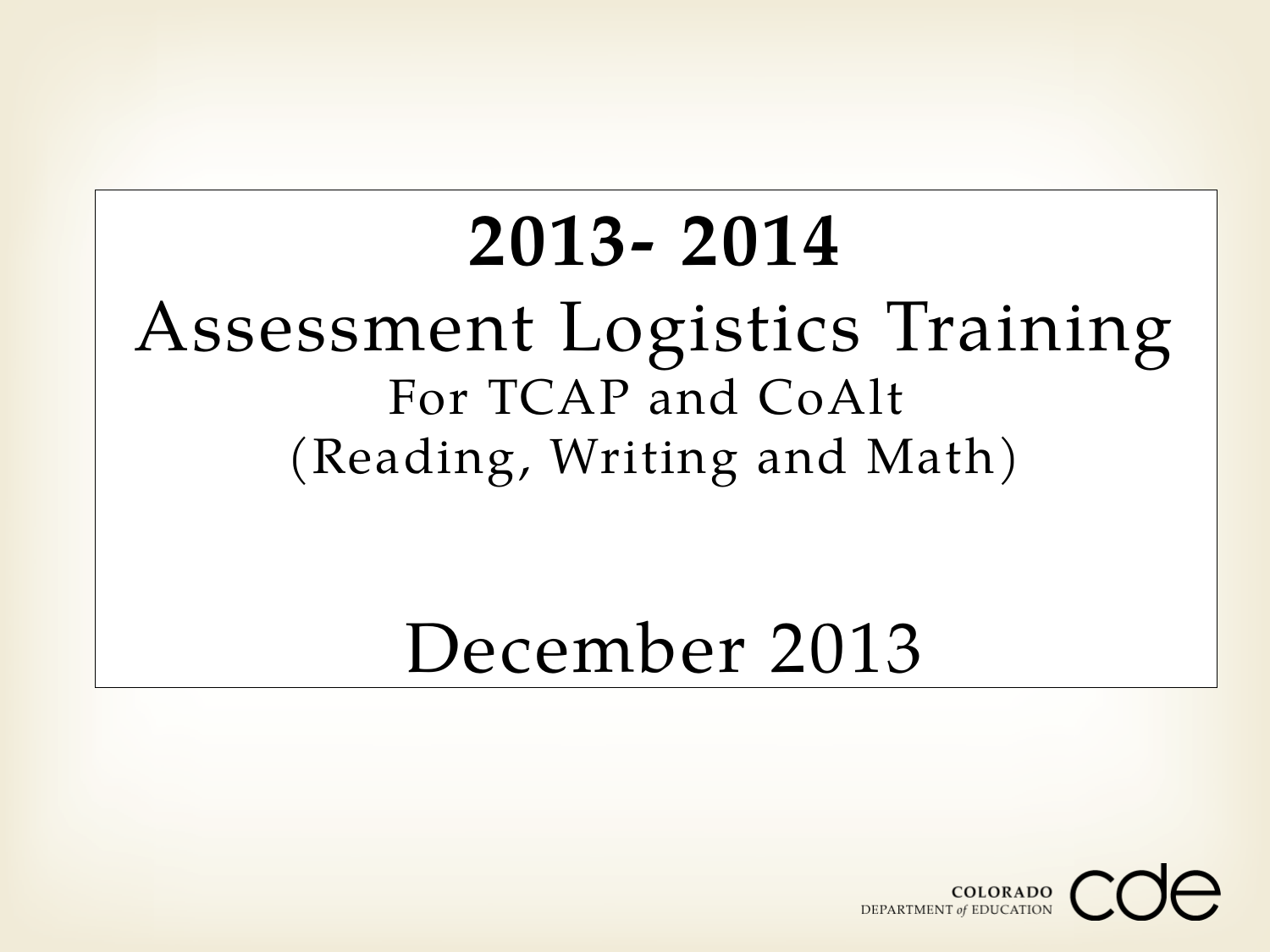

2013- 2014
Assessment Logistics Training
For TCAP and CoAlt
(Reading, Writing and Math)
 December 2013